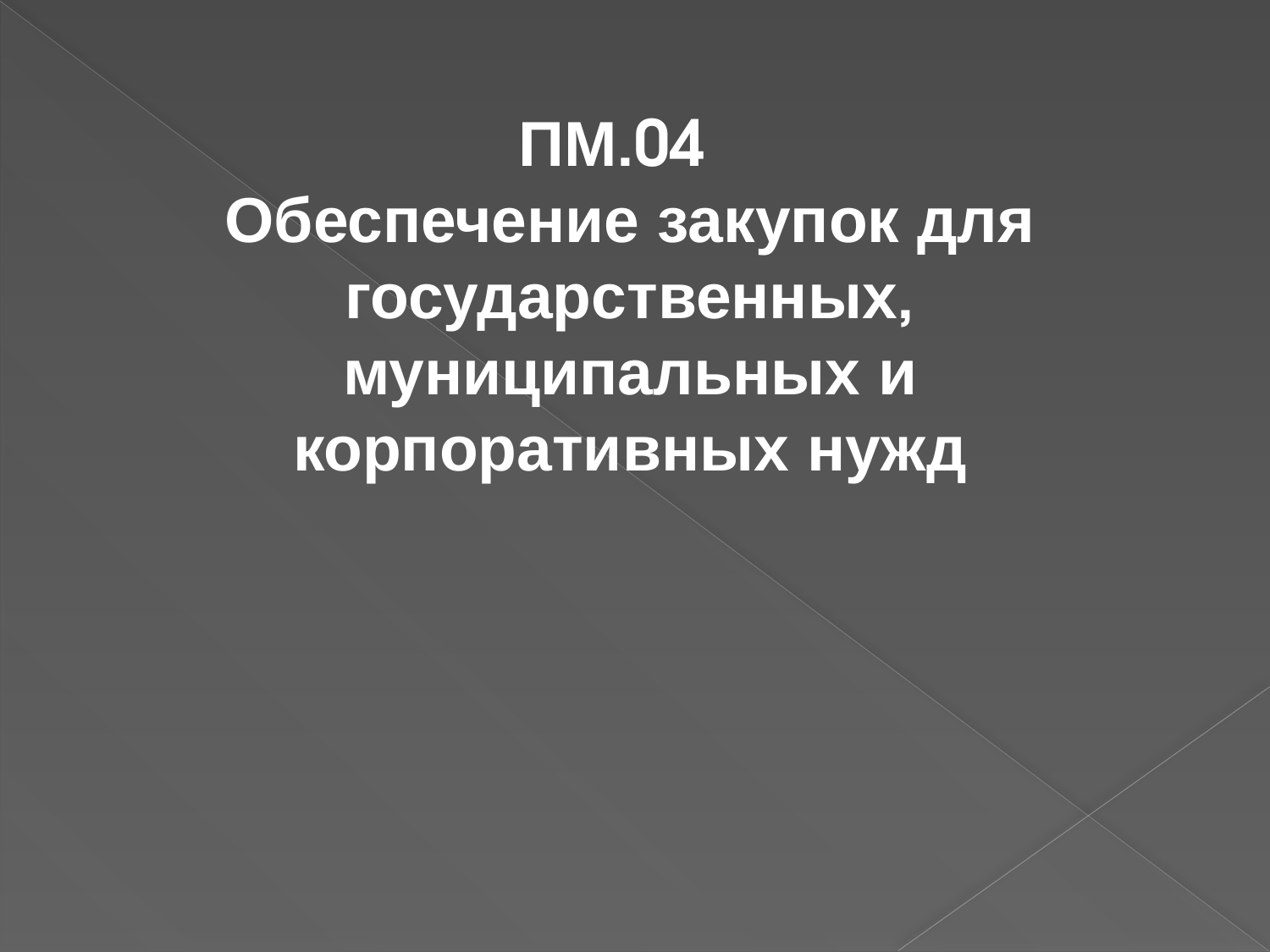

ПМ.04
Обеспечение закупок для государственных, муниципальных и корпоративных нужд